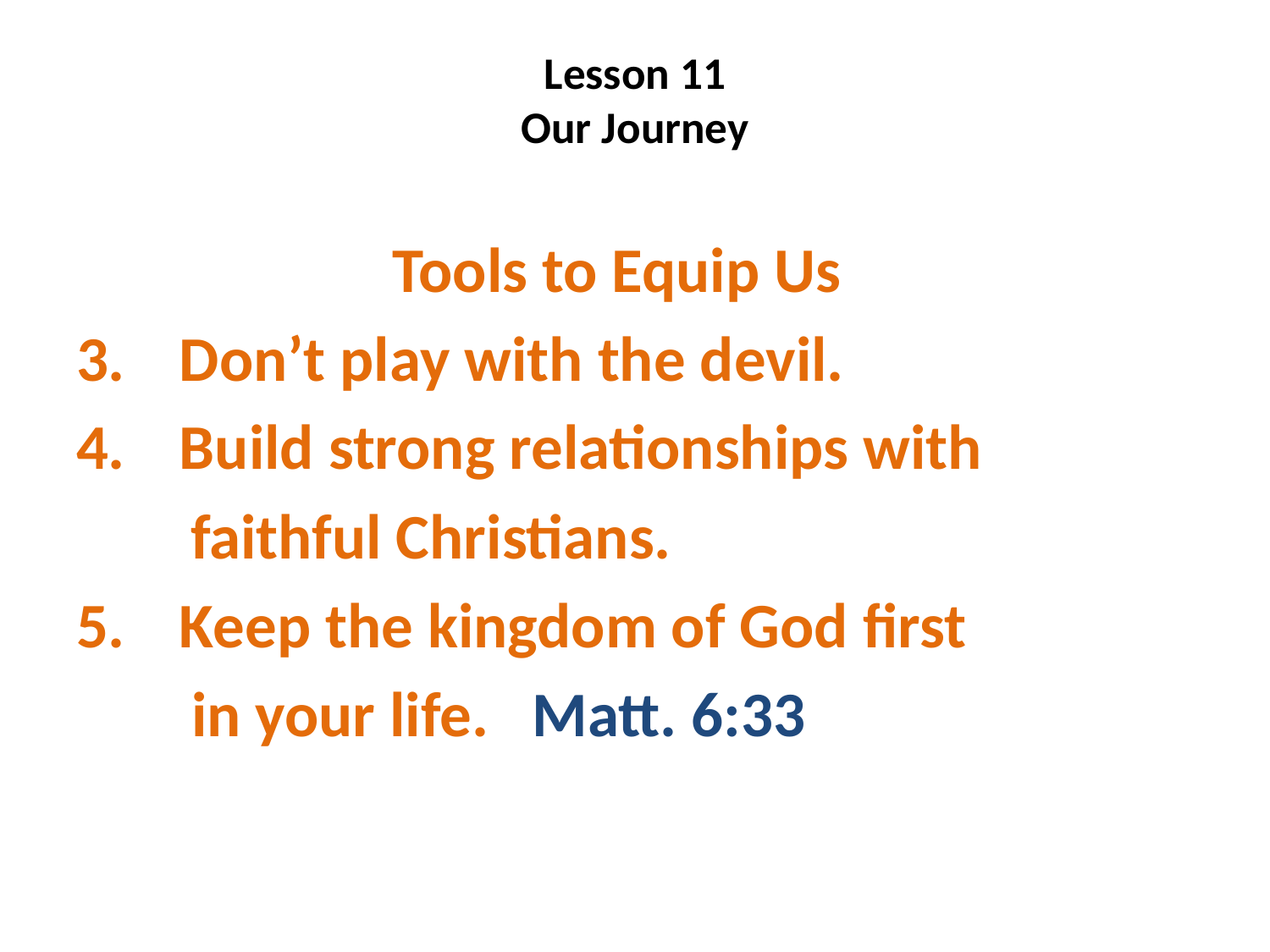

# Lesson 11 Our Journey
                      Tools to Equip Us
Don’t play with the devil.
Build strong relationships with
         faithful Christians.
Keep the kingdom of God first
        in your life.   Matt. 6:33